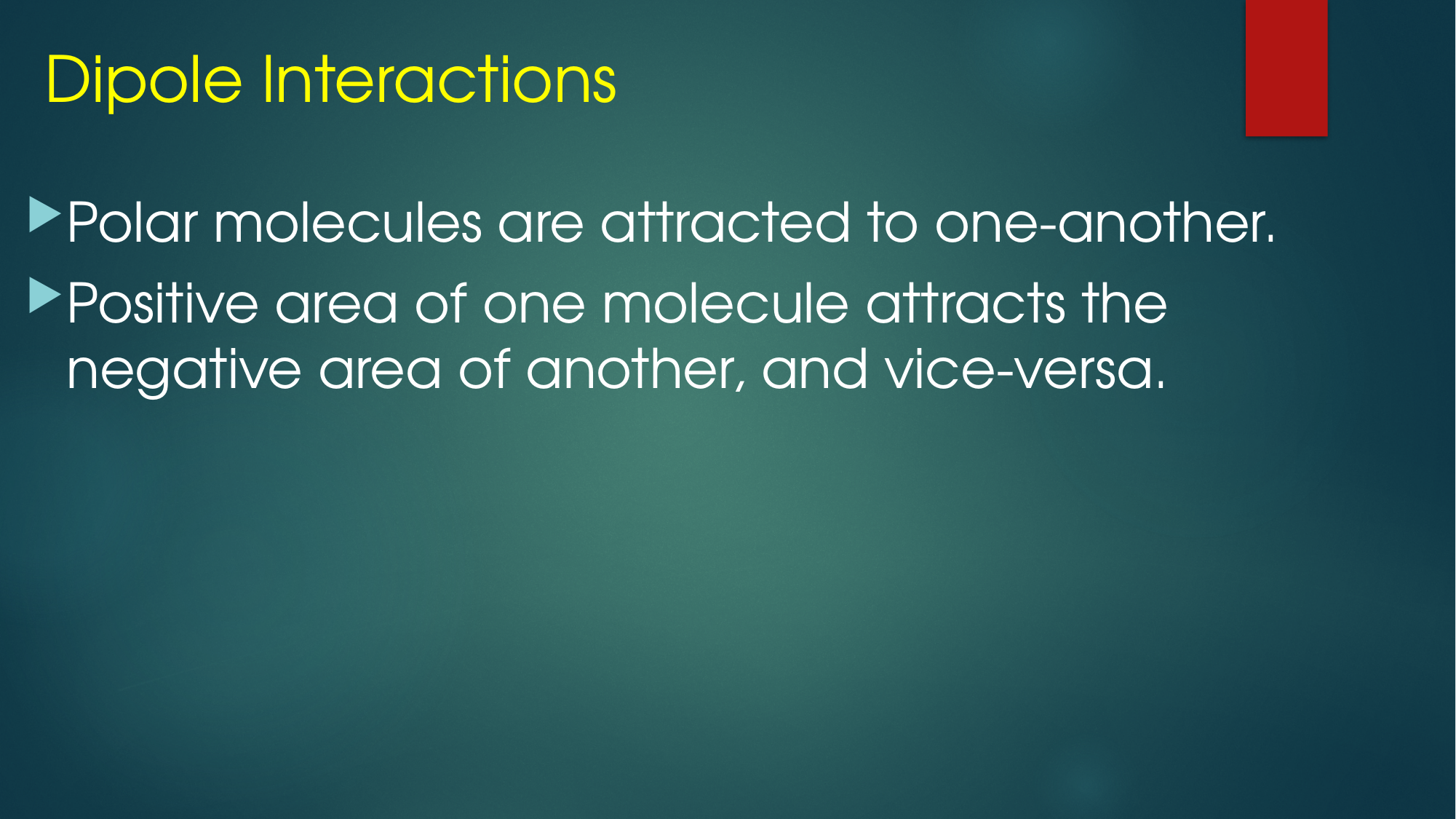

# Dipole Interactions
Polar molecules are attracted to one-another.
Positive area of one molecule attracts the negative area of another, and vice-versa.